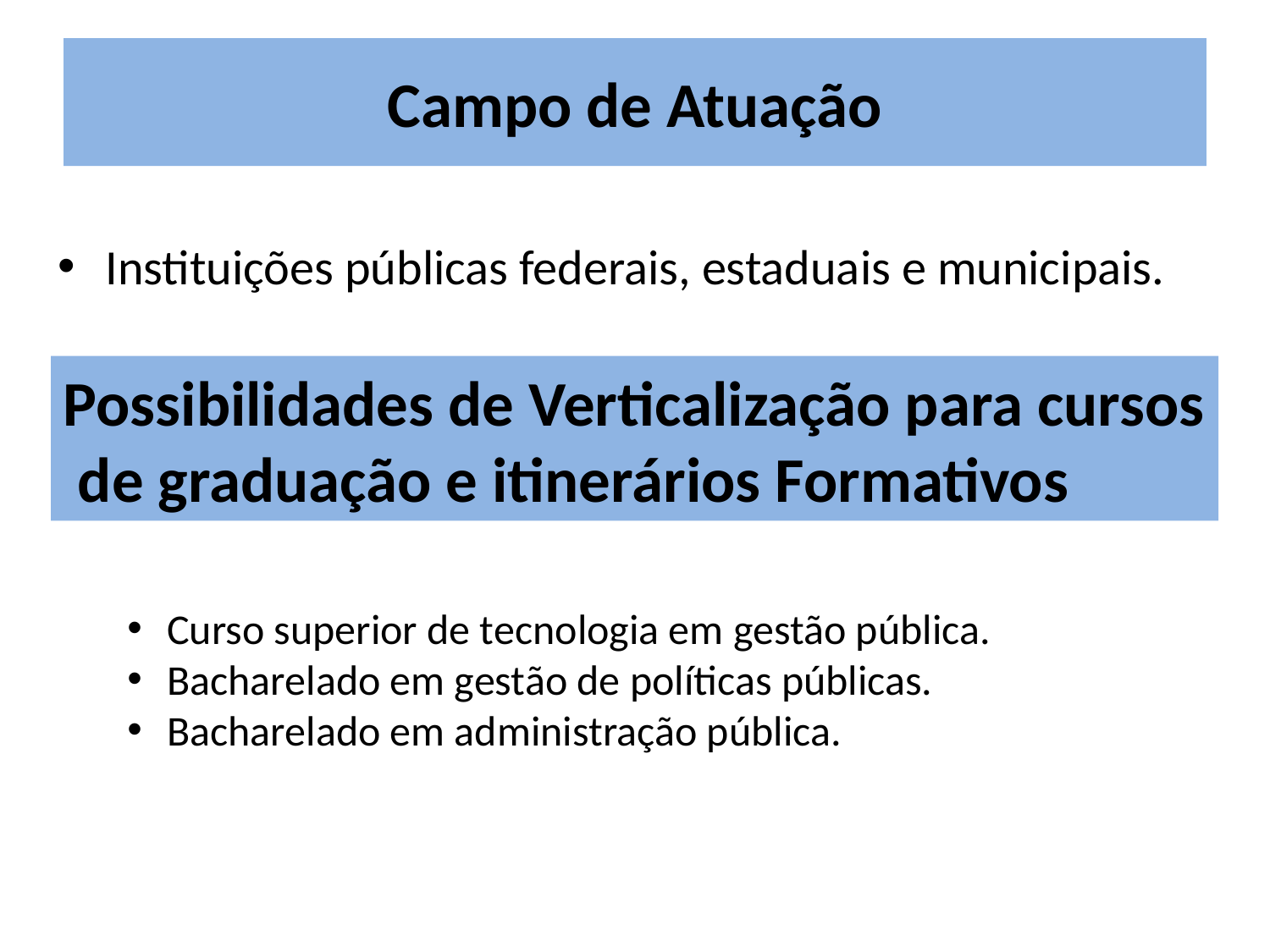

# Campo de Atuação

Instituições públicas federais, estaduais e municipais.
Possibilidades de Verticalização para cursos
 de graduação e itinerários Formativos
Curso superior de tecnologia em gestão pública.
Bacharelado em gestão de políticas públicas.
Bacharelado em administração pública.